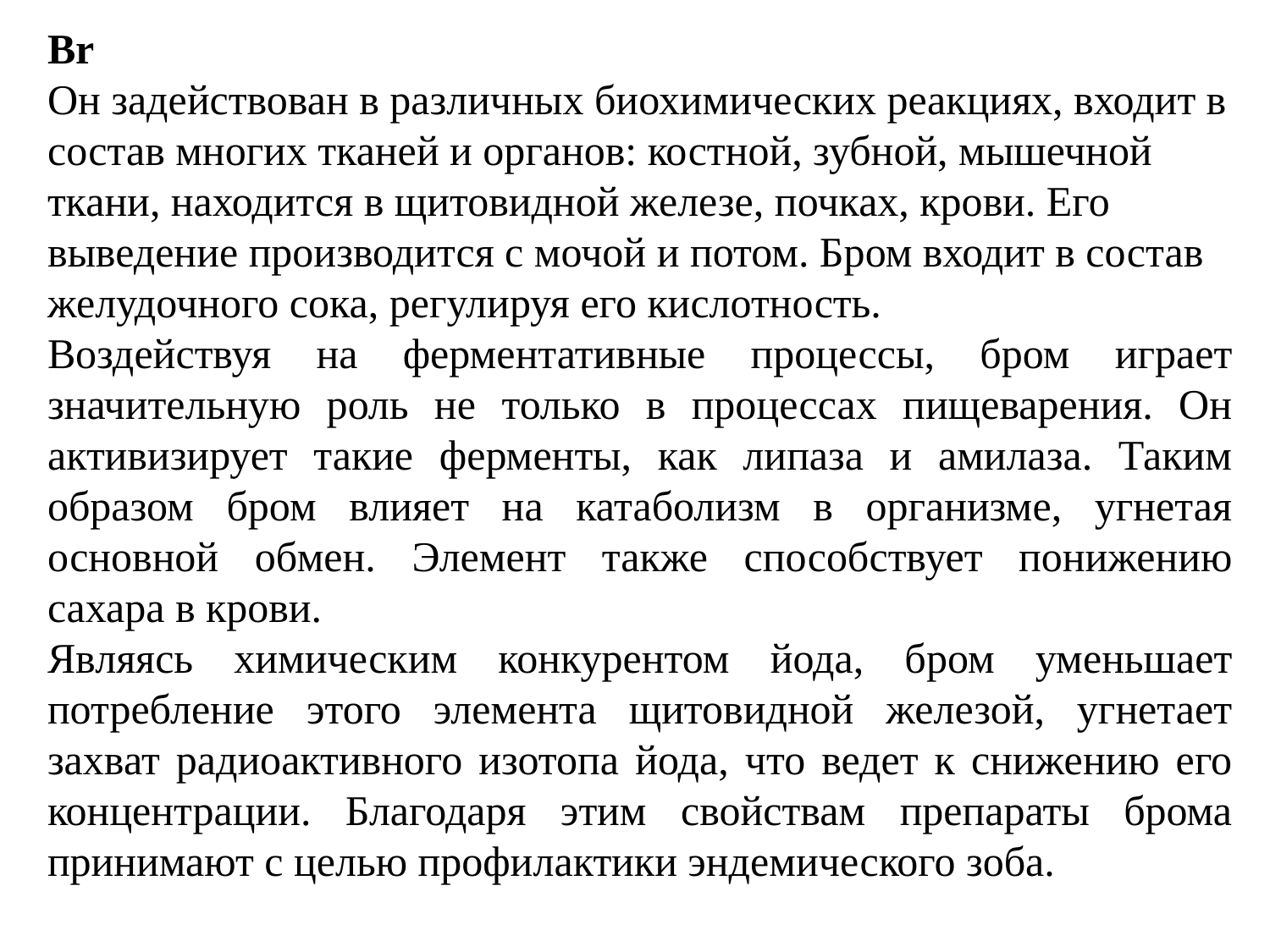

Br
Он задействован в различных биохимических реакциях, входит в состав многих тканей и органов: костной, зубной, мышечной ткани, находится в щитовидной железе, почках, крови. Его выведение производится с мочой и потом. Бром входит в состав желудочного сока, регулируя его кислотность.
Воздействуя на ферментативные процессы, бром играет значительную роль не только в процессах пищеварения. Он активизирует такие ферменты, как липаза и амилаза. Таким образом бром влияет на катаболизм в организме, угнетая основной обмен. Элемент также способствует понижению сахара в крови.
Являясь химическим конкурентом йода, бром уменьшает потребление этого элемента щитовидной железой, угнетает захват радиоактивного изотопа йода, что ведет к снижению его концентрации. Благодаря этим свойствам препараты брома принимают с целью профилактики эндемического зоба.